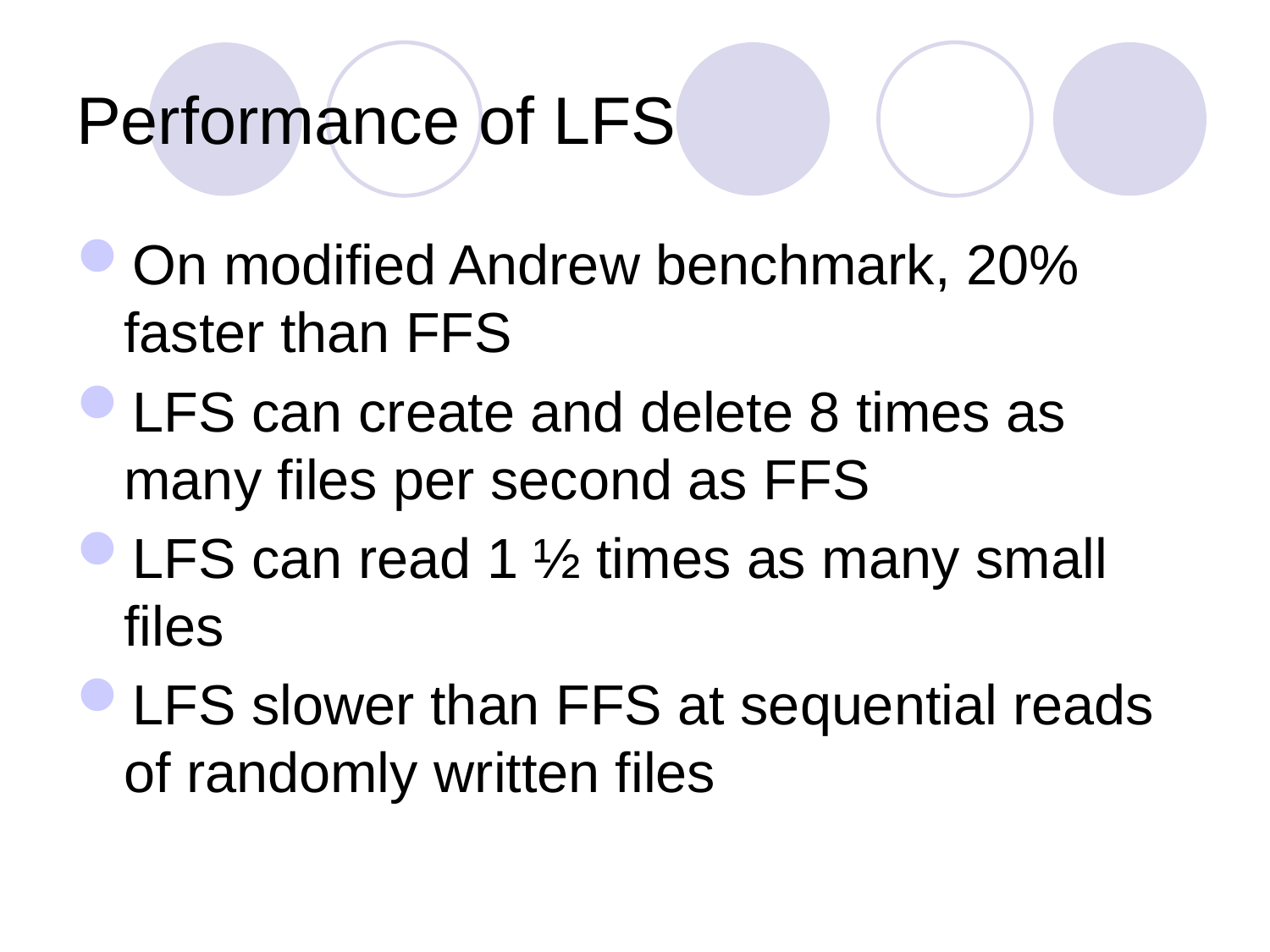

# Performance of LFS
On modified Andrew benchmark, 20% faster than FFS
LFS can create and delete 8 times as many files per second as FFS
LFS can read 1 ½ times as many small files
LFS slower than FFS at sequential reads of randomly written files